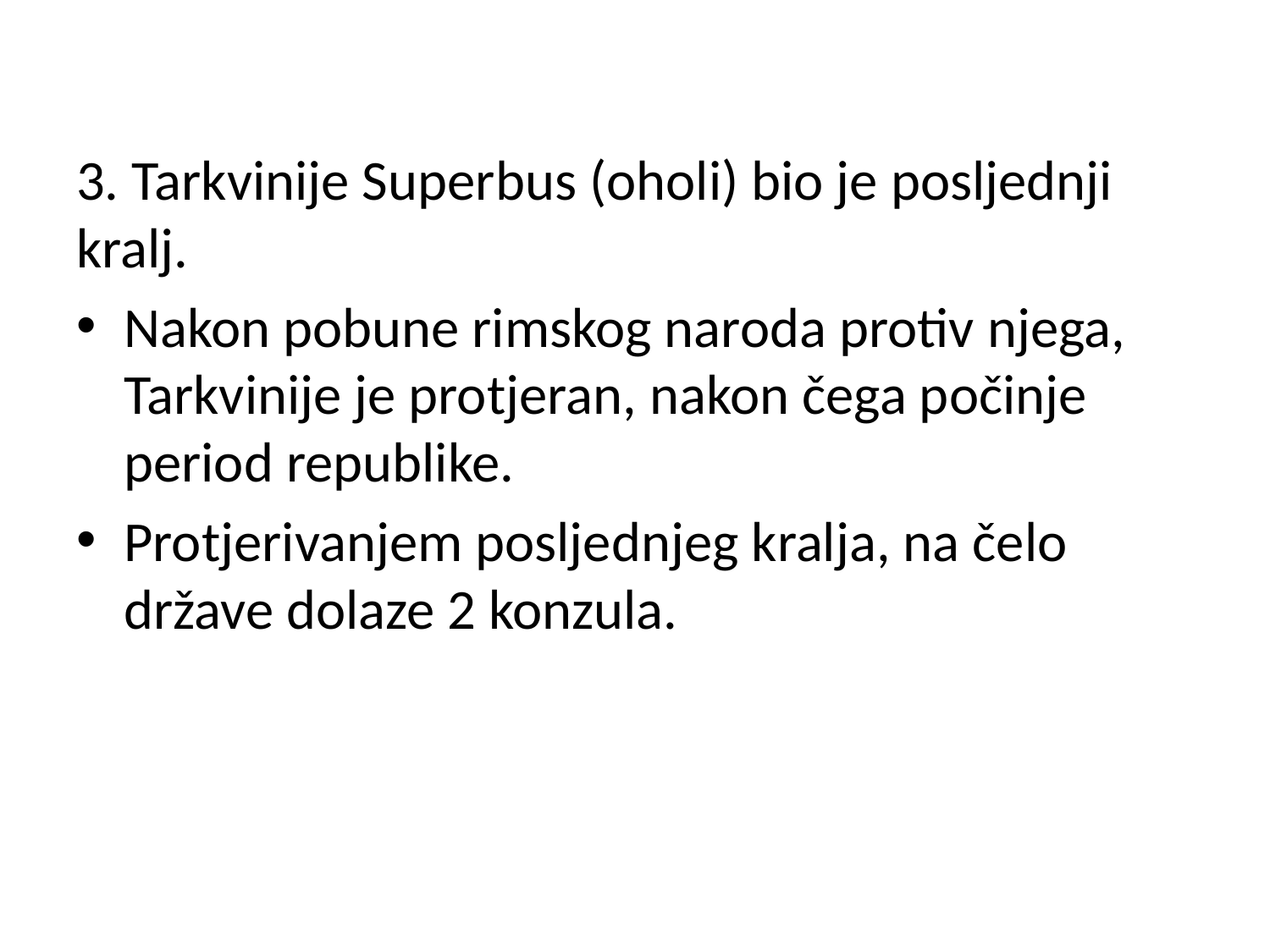

3. Tarkvinije Superbus (oholi) bio je posljednji kralj.
Nakon pobune rimskog naroda protiv njega, Tarkvinije je protjeran, nakon čega počinje period republike.
Protjerivanjem posljednjeg kralja, na čelo države dolaze 2 konzula.